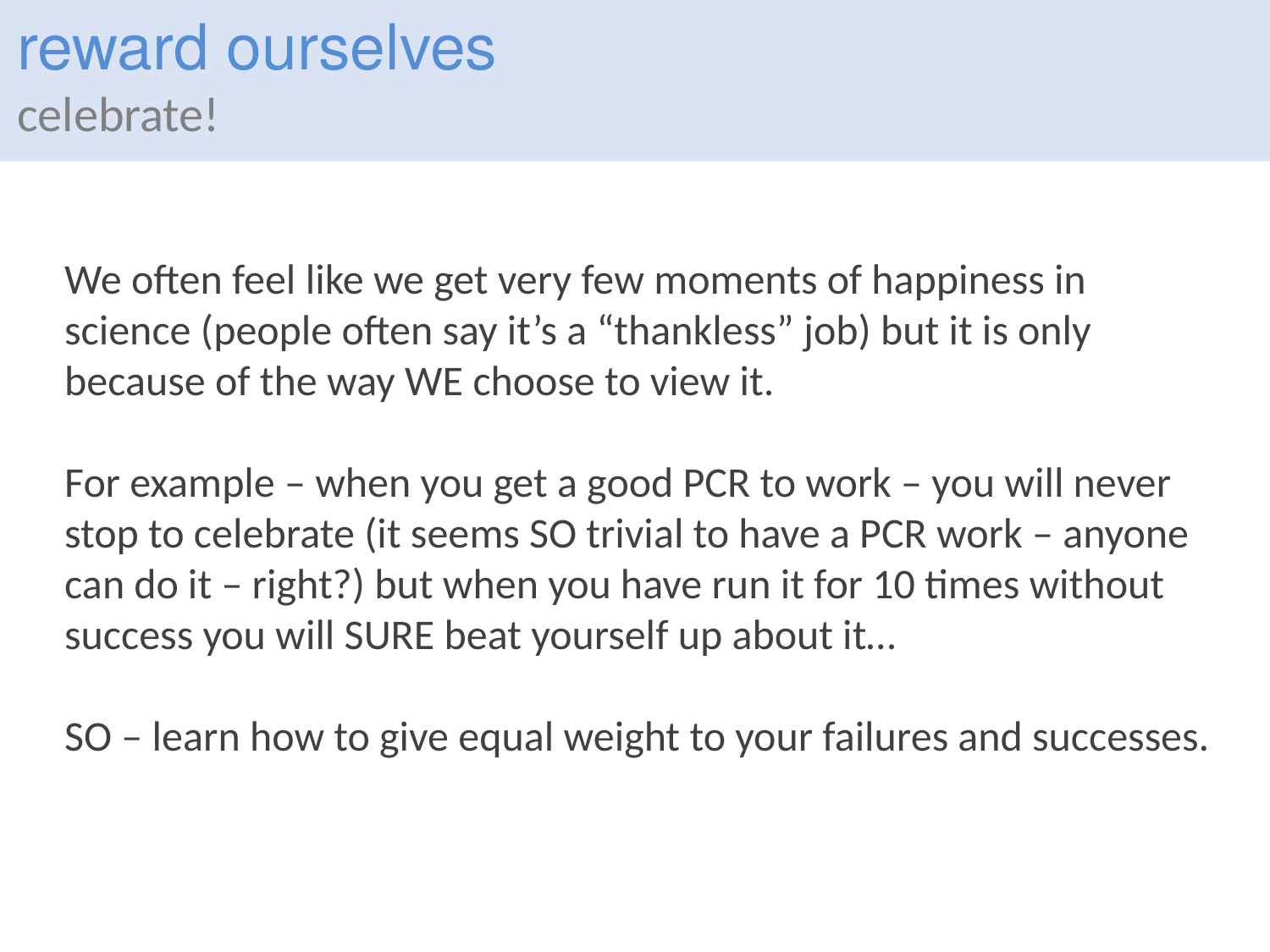

reward ourselves
celebrate!
We often feel like we get very few moments of happiness in science (people often say it’s a “thankless” job) but it is only because of the way WE choose to view it.

For example – when you get a good PCR to work – you will never stop to celebrate (it seems SO trivial to have a PCR work – anyone can do it – right?) but when you have run it for 10 times without success you will SURE beat yourself up about it…

SO – learn how to give equal weight to your failures and successes.